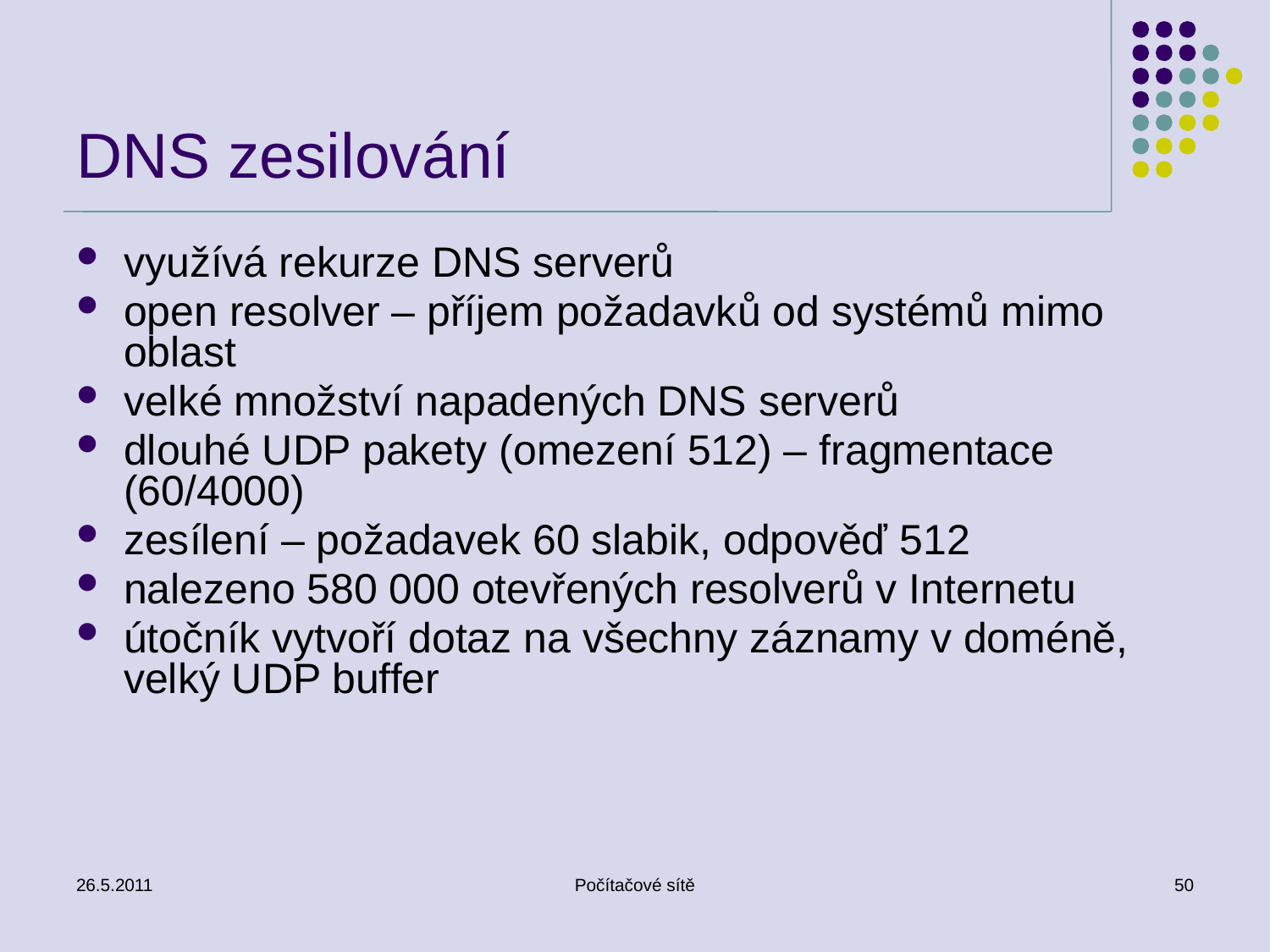

# DNS zesilování
využívá rekurze DNS serverů
open resolver – příjem požadavků od systémů mimo oblast
velké množství napadených DNS serverů
dlouhé UDP pakety (omezení 512) – fragmentace (60/4000)
zesílení – požadavek 60 slabik, odpověď 512
nalezeno 580 000 otevřených resolverů v Internetu
útočník vytvoří dotaz na všechny záznamy v doméně, velký UDP buffer
26.5.2011
Počítačové sítě
50